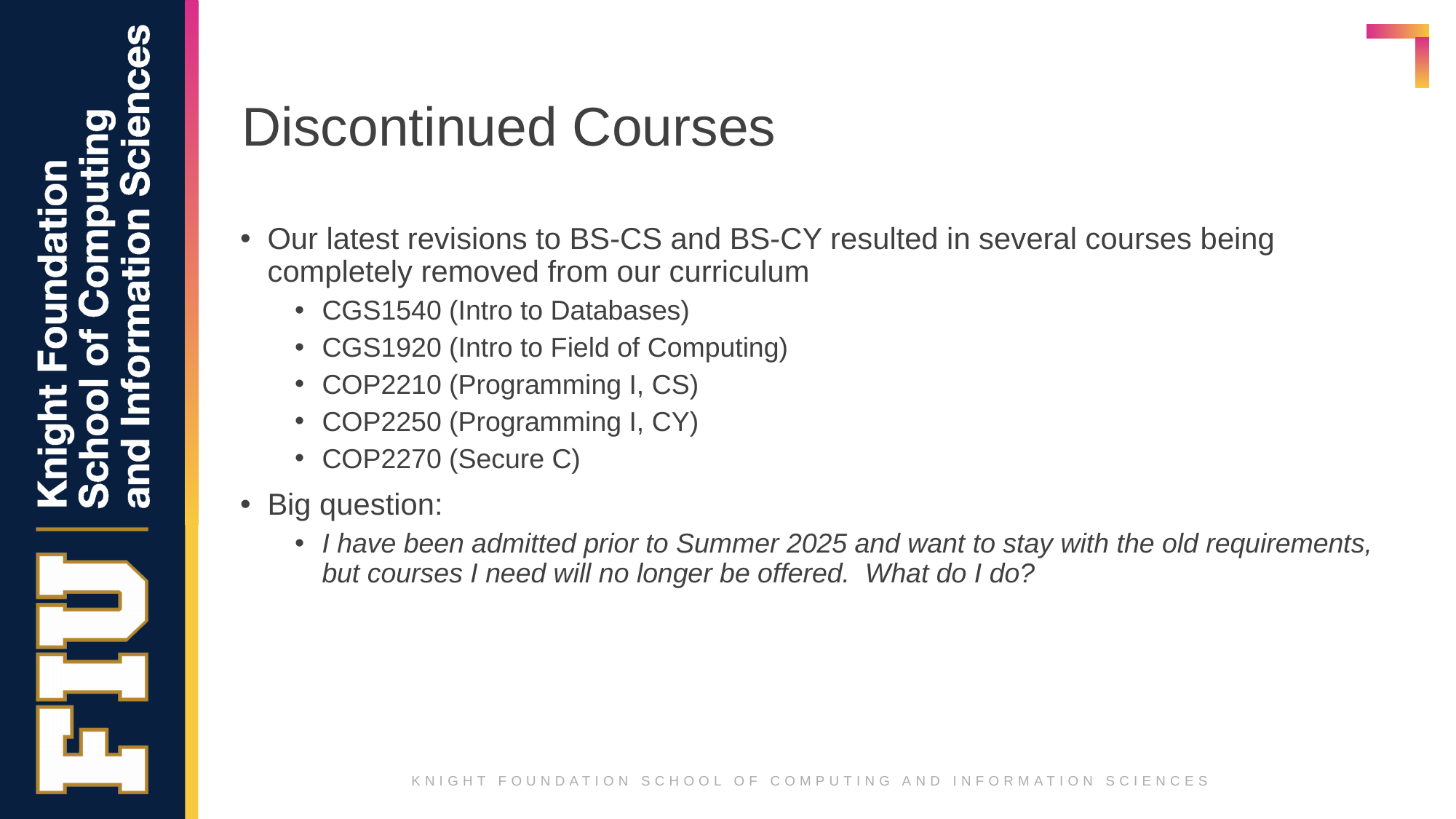

# Discontinued Courses
Our latest revisions to BS-CS and BS-CY resulted in several courses being completely removed from our curriculum
CGS1540 (Intro to Databases)
CGS1920 (Intro to Field of Computing)
COP2210 (Programming I, CS)
COP2250 (Programming I, CY)
COP2270 (Secure C)
Big question:
I have been admitted prior to Summer 2025 and want to stay with the old requirements, but courses I need will no longer be offered.  What do I do?